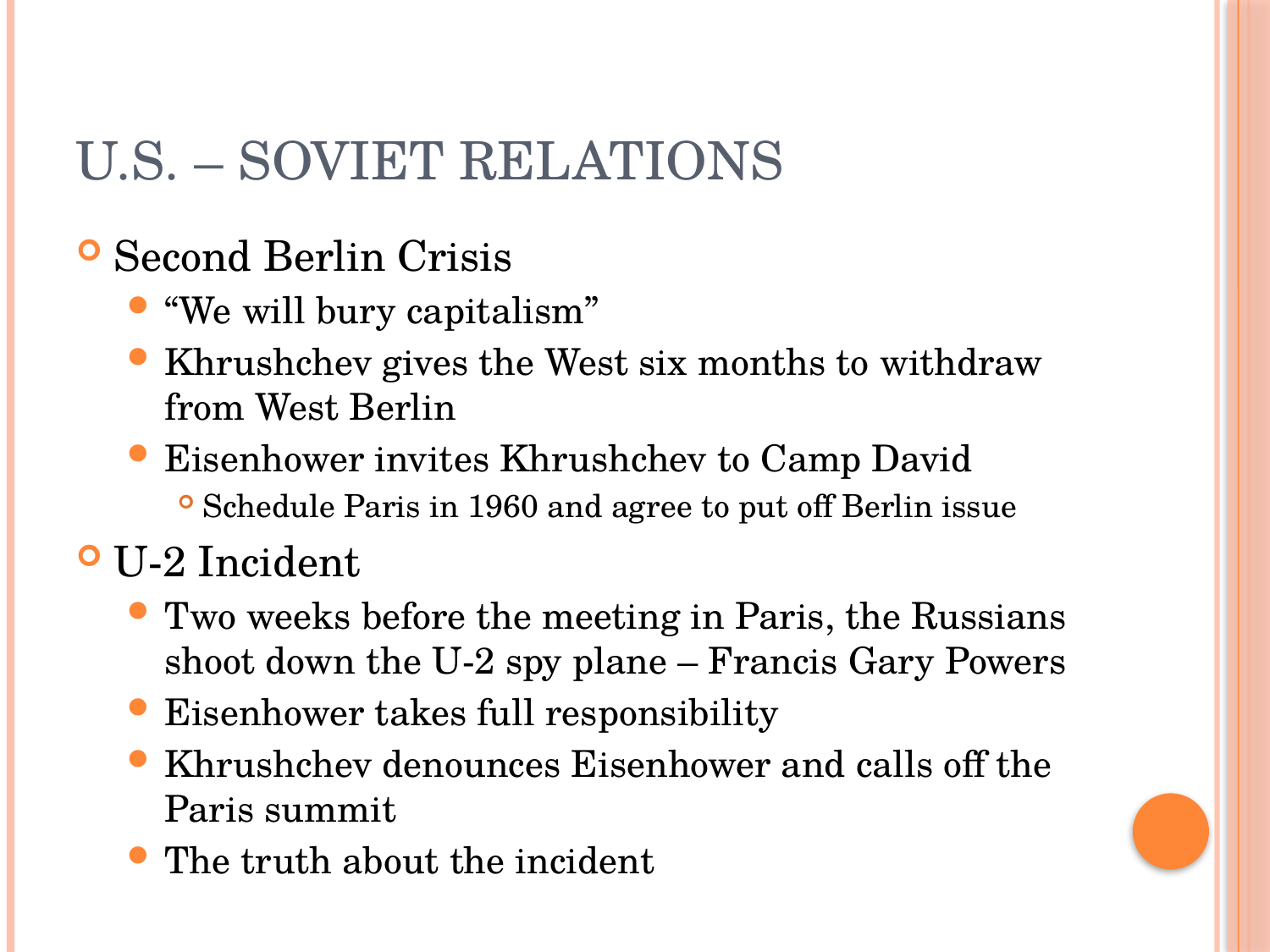

# U.S. – Soviet Relations
Second Berlin Crisis
“We will bury capitalism”
Khrushchev gives the West six months to withdraw from West Berlin
Eisenhower invites Khrushchev to Camp David
Schedule Paris in 1960 and agree to put off Berlin issue
U-2 Incident
Two weeks before the meeting in Paris, the Russians shoot down the U-2 spy plane – Francis Gary Powers
Eisenhower takes full responsibility
Khrushchev denounces Eisenhower and calls off the Paris summit
The truth about the incident